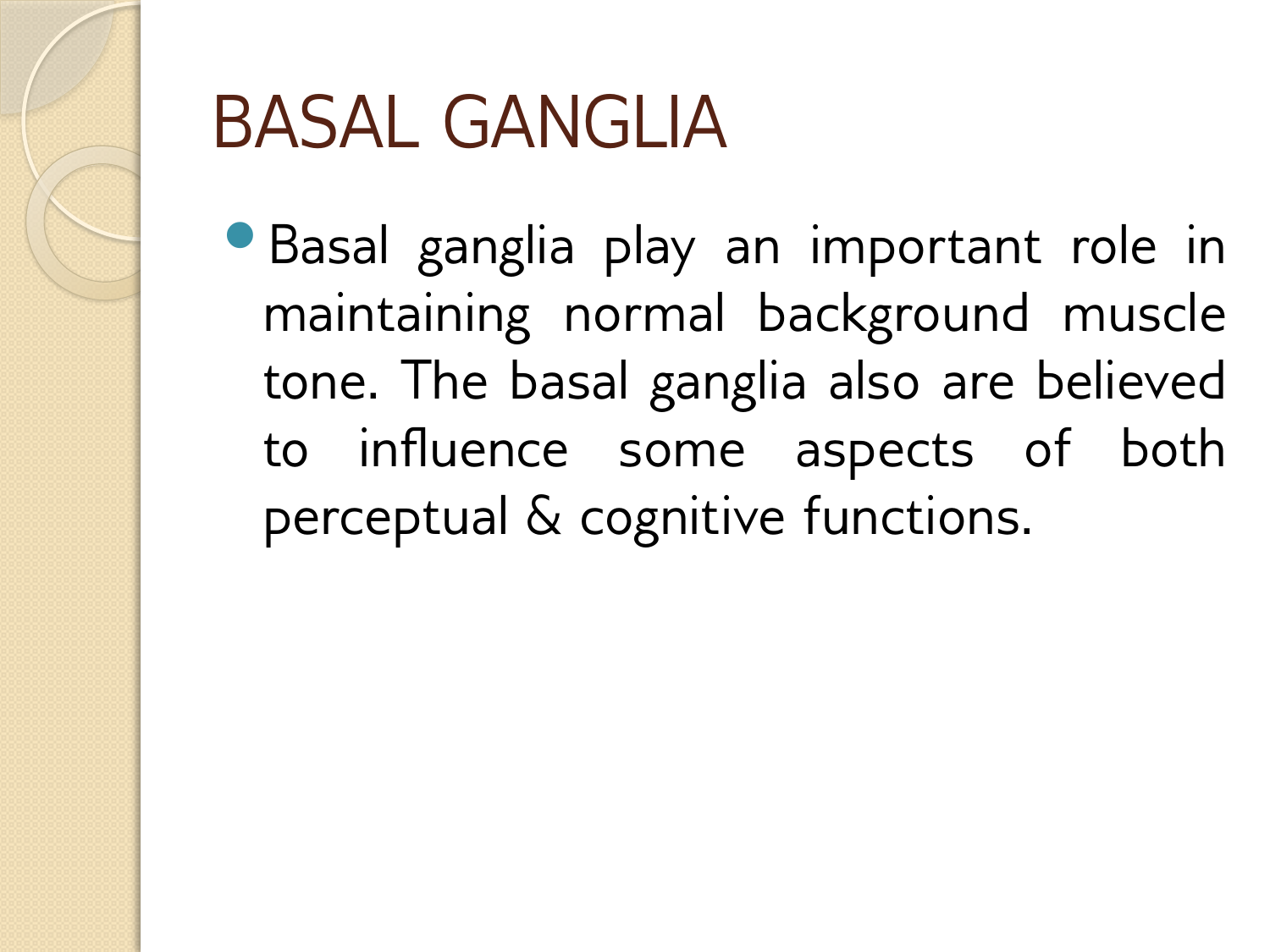

# BASAL GANGLIA
Basal ganglia play an important role in maintaining normal background muscle tone. The basal ganglia also are believed to influence some aspects of both perceptual & cognitive functions.